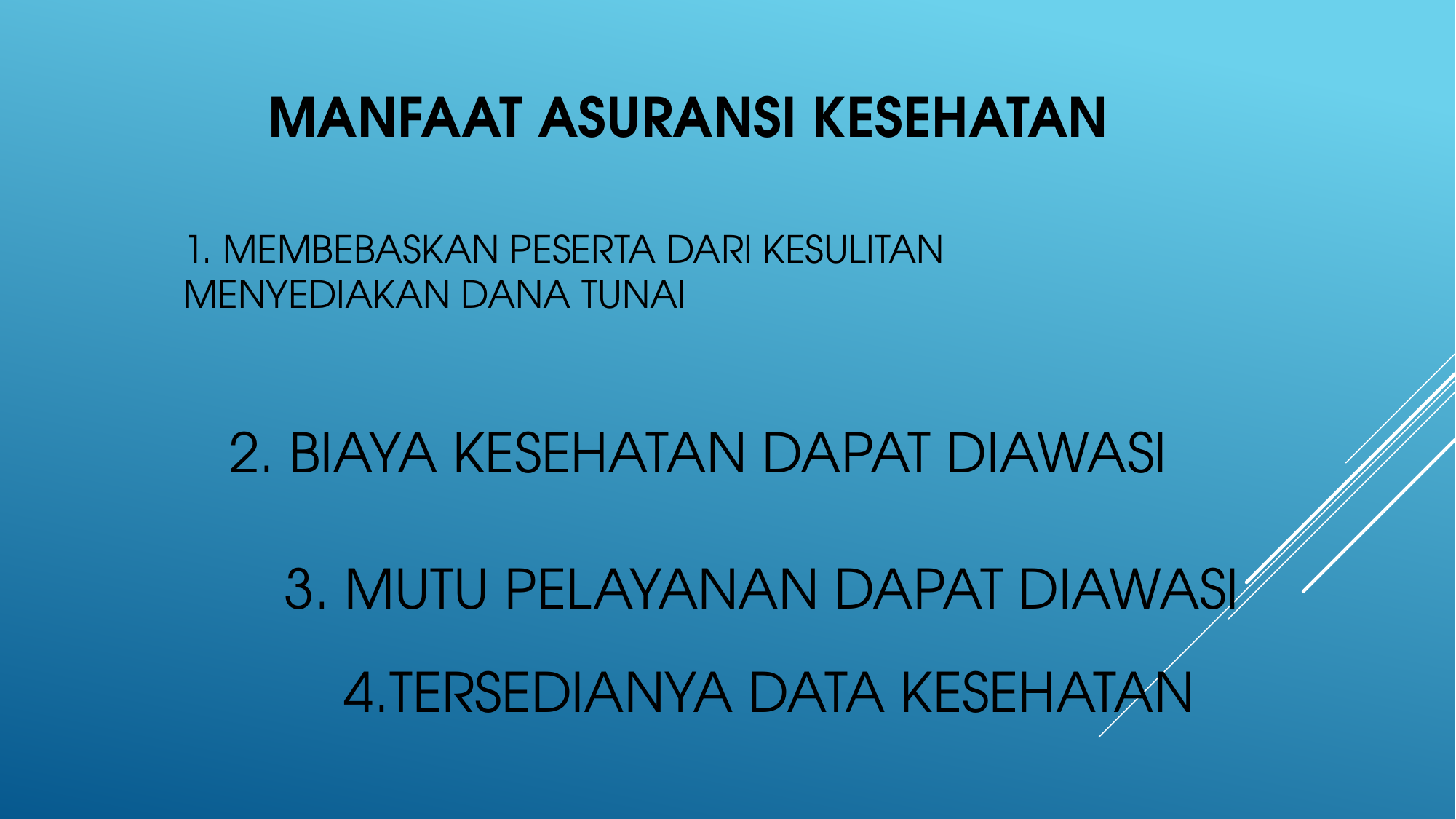

# MANFAAT ASURANSI KESEHATAN
1. MEMBEBASKAN PESERTA DARI KESULITAN 	MENYEDIAKAN DANA TUNAI
2. BIAYA KESEHATAN DAPAT DIAWASI
3. MUTU PELAYANAN DAPAT DIAWASI
 4.TERSEDIANYA DATA KESEHATAN